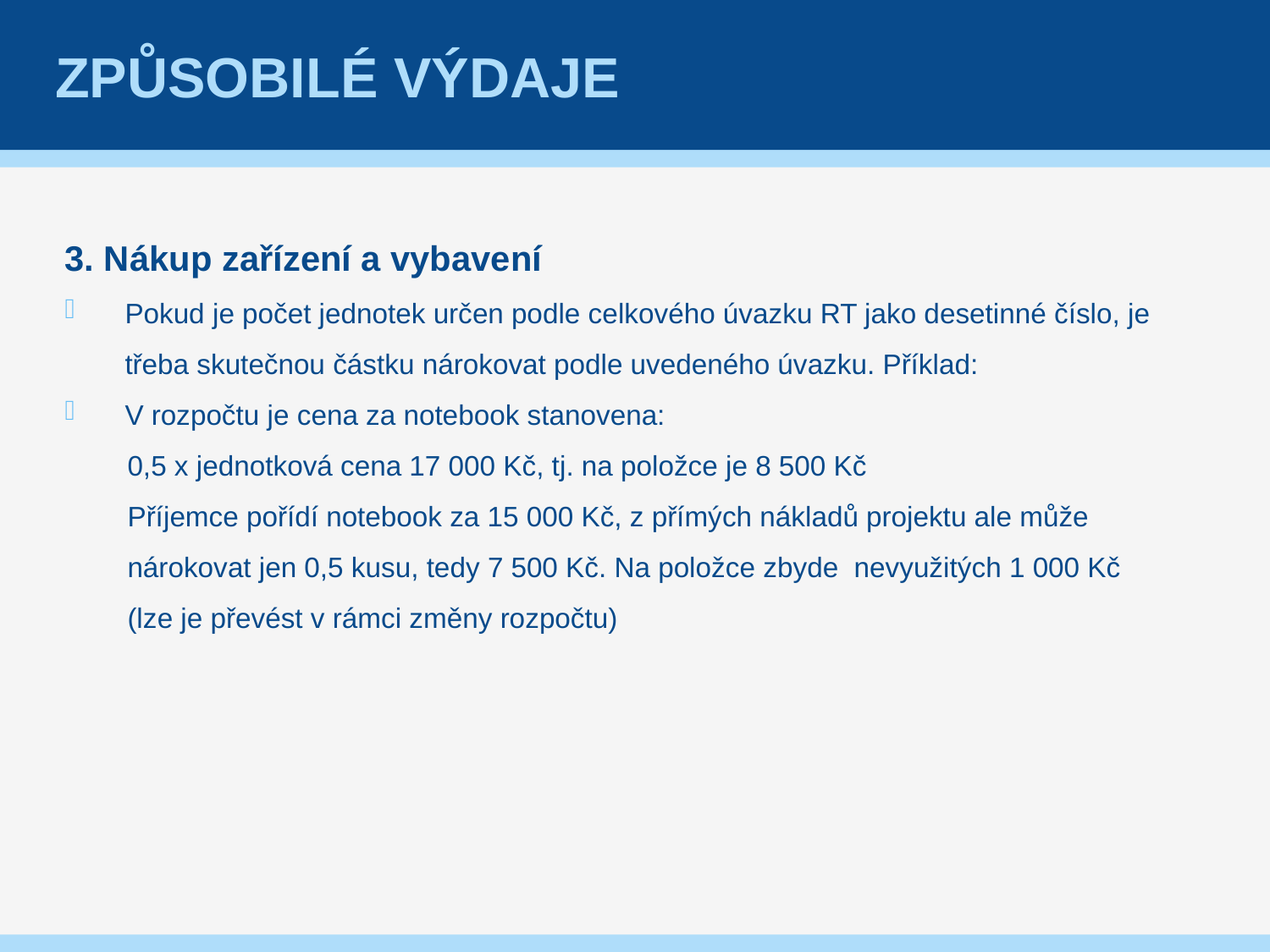

# Způsobilé výdaje

3. Nákup zařízení a vybavení
Pokud je počet jednotek určen podle celkového úvazku RT jako desetinné číslo, je třeba skutečnou částku nárokovat podle uvedeného úvazku. Příklad:
V rozpočtu je cena za notebook stanovena:
        0,5 x jednotková cena 17 000 Kč, tj. na položce je 8 500 Kč
        Příjemce pořídí notebook za 15 000 Kč, z přímých nákladů projektu ale může
        nárokovat jen 0,5 kusu, tedy 7 500 Kč. Na položce zbyde  nevyužitých 1 000 Kč
        (lze je převést v rámci změny rozpočtu)